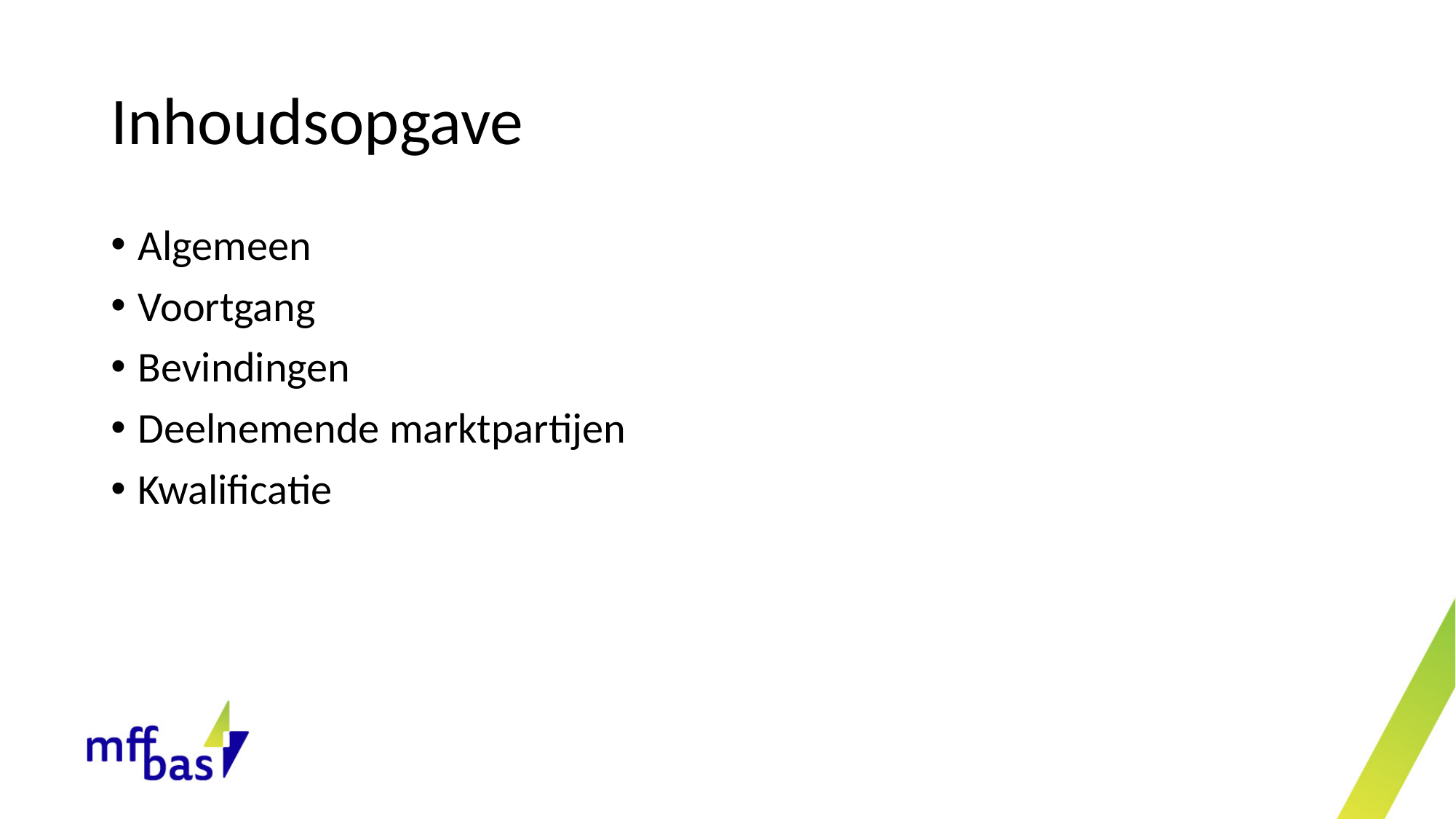

# Inhoudsopgave
Algemeen
Voortgang
Bevindingen
Deelnemende marktpartijen
Kwalificatie